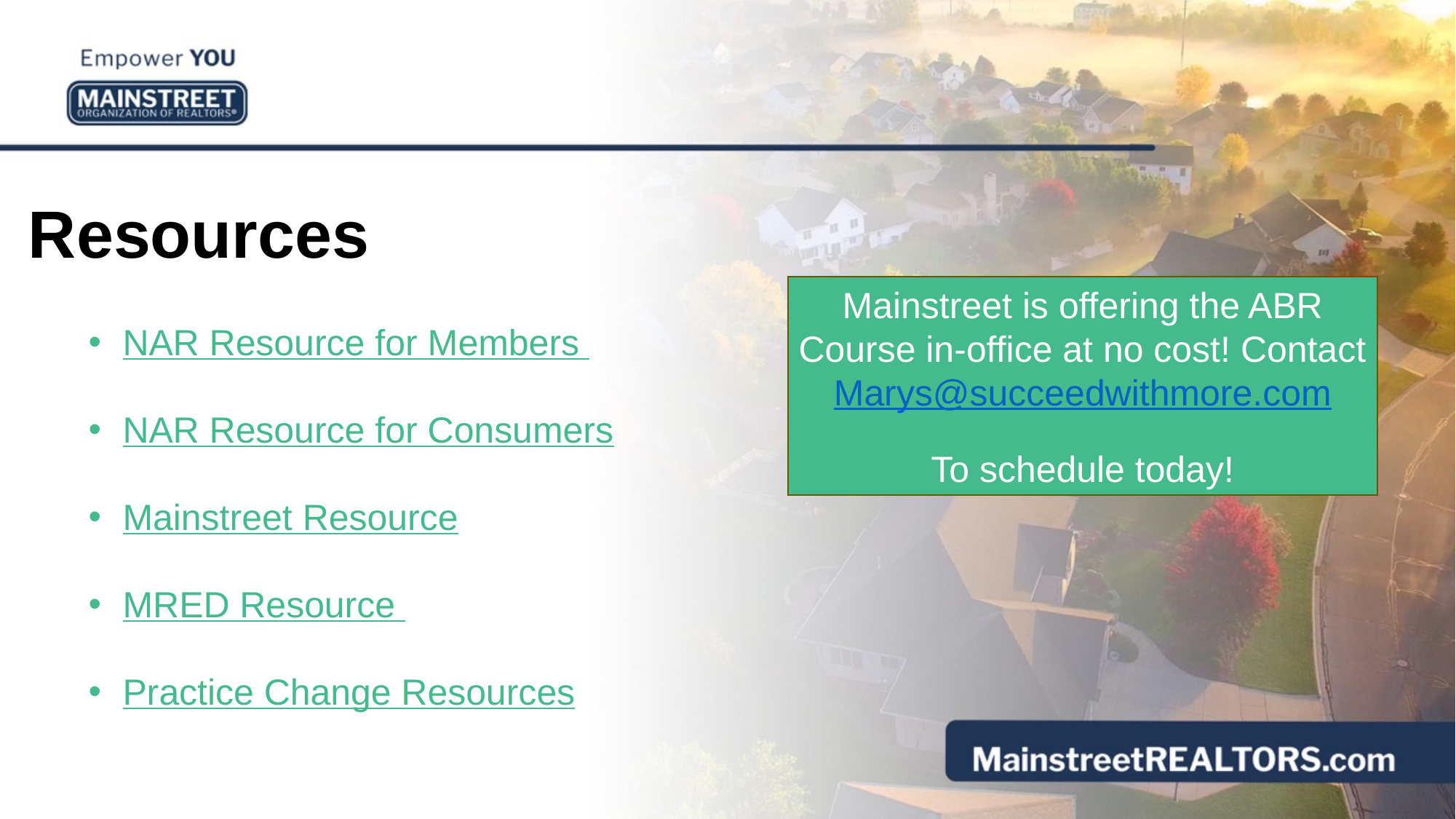

Resources

NAR Resource for Members

NAR Resource for Consumers

Mainstreet Resource

MRED Resource

Practice Change Resources

Mainstreet is offering the ABR Course in-office at no cost! Contact Marys@succeedwithmore.com

To schedule today!